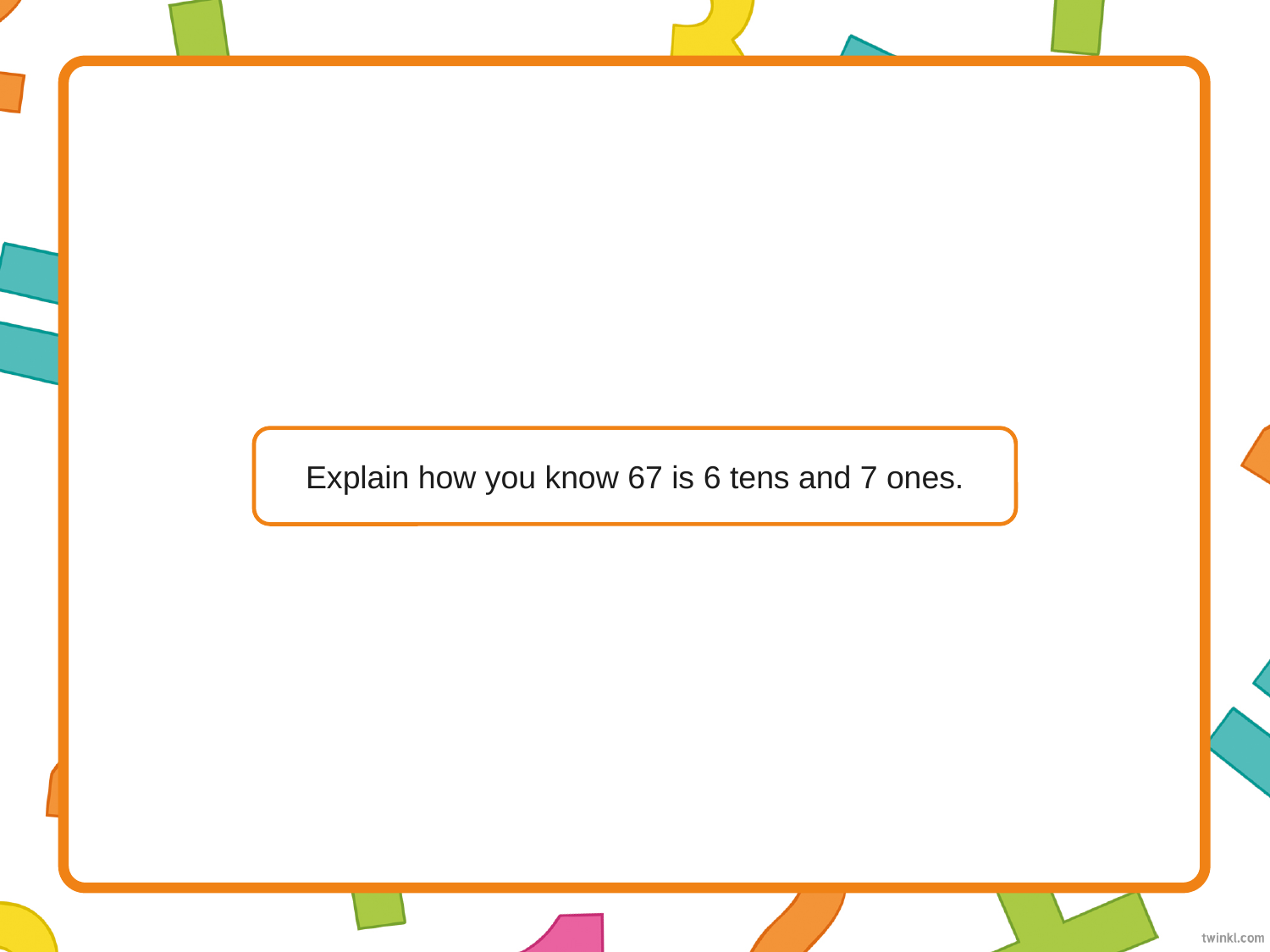

Explain how you know 67 is 6 tens and 7 ones.